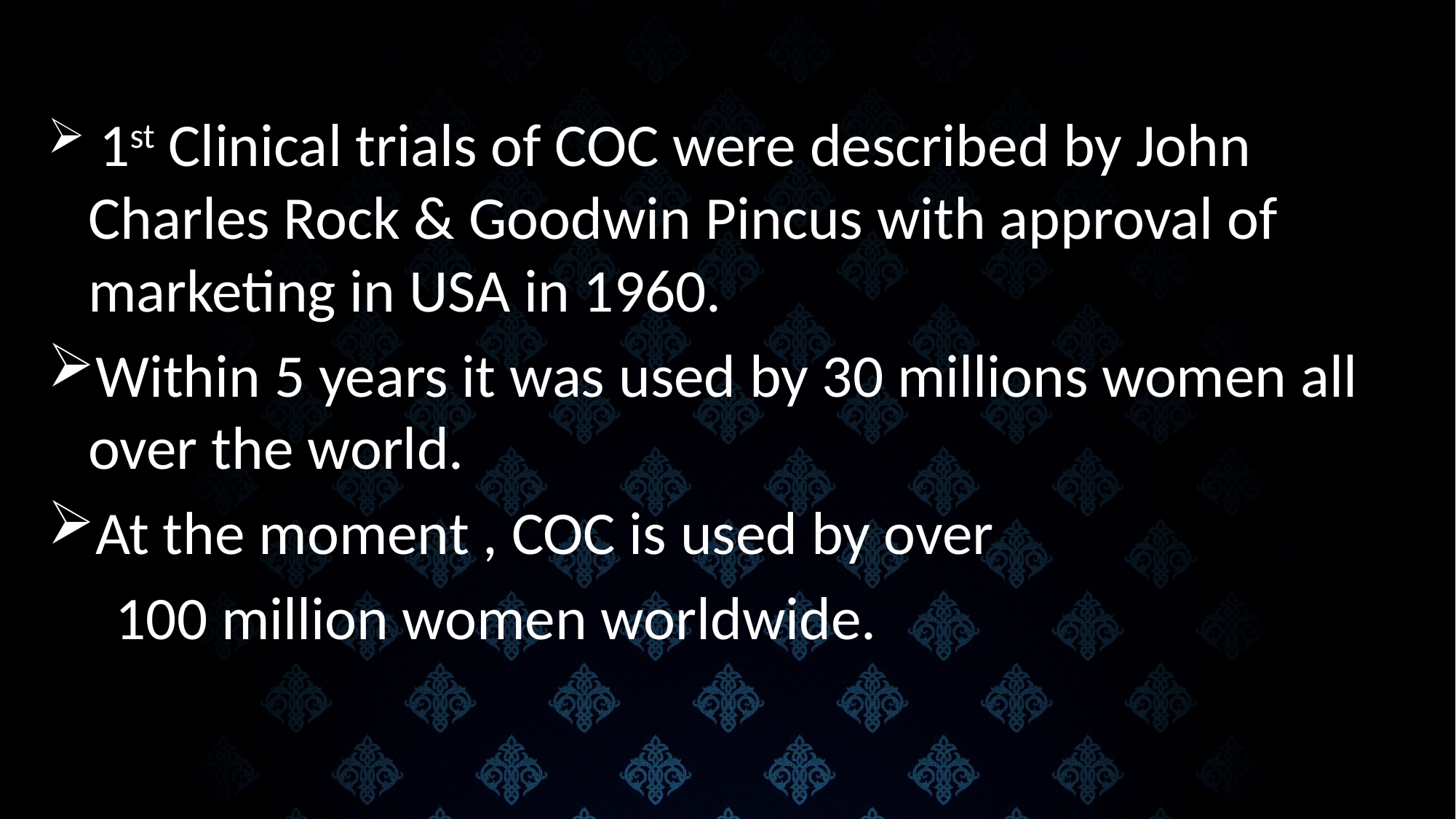

1st Clinical trials of COC were described by John Charles Rock & Goodwin Pincus with approval of marketing in USA in 1960.
Within 5 years it was used by 30 millions women all over the world.
At the moment , COC is used by over
     100 million women worldwide.